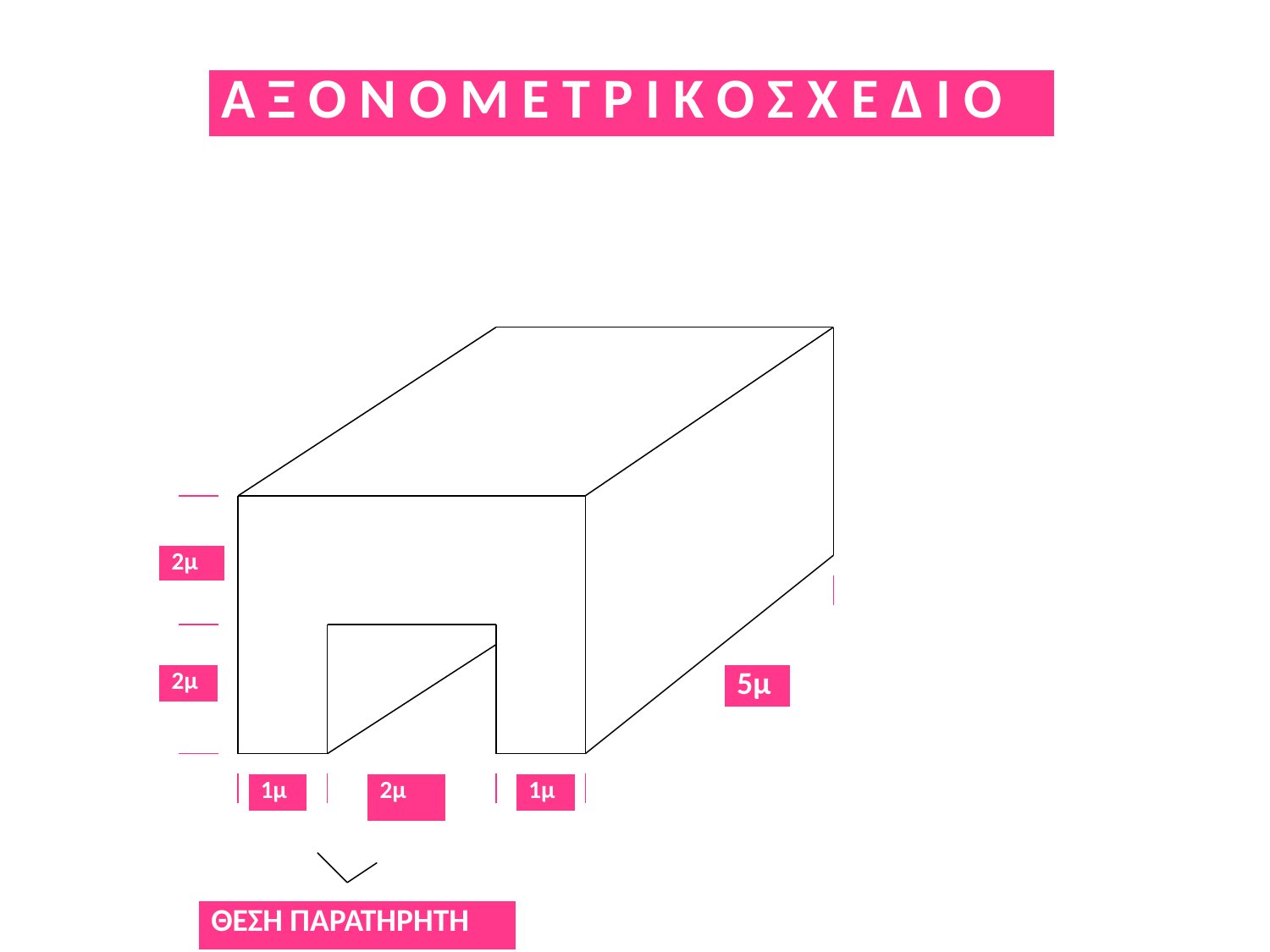

| Α Ξ Ο Ν Ο Μ Ε Τ Ρ Ι Κ Ο Σ Χ Ε Δ Ι Ο |
| --- |
| 2μ |
| --- |
| 2μ |
| --- |
| 5μ |
| --- |
| 1μ |
| --- |
| 2μ |
| --- |
| 1μ |
| --- |
| ΘΕΣΗ ΠΑΡΑΤΗΡΗΤΗ |
| --- |